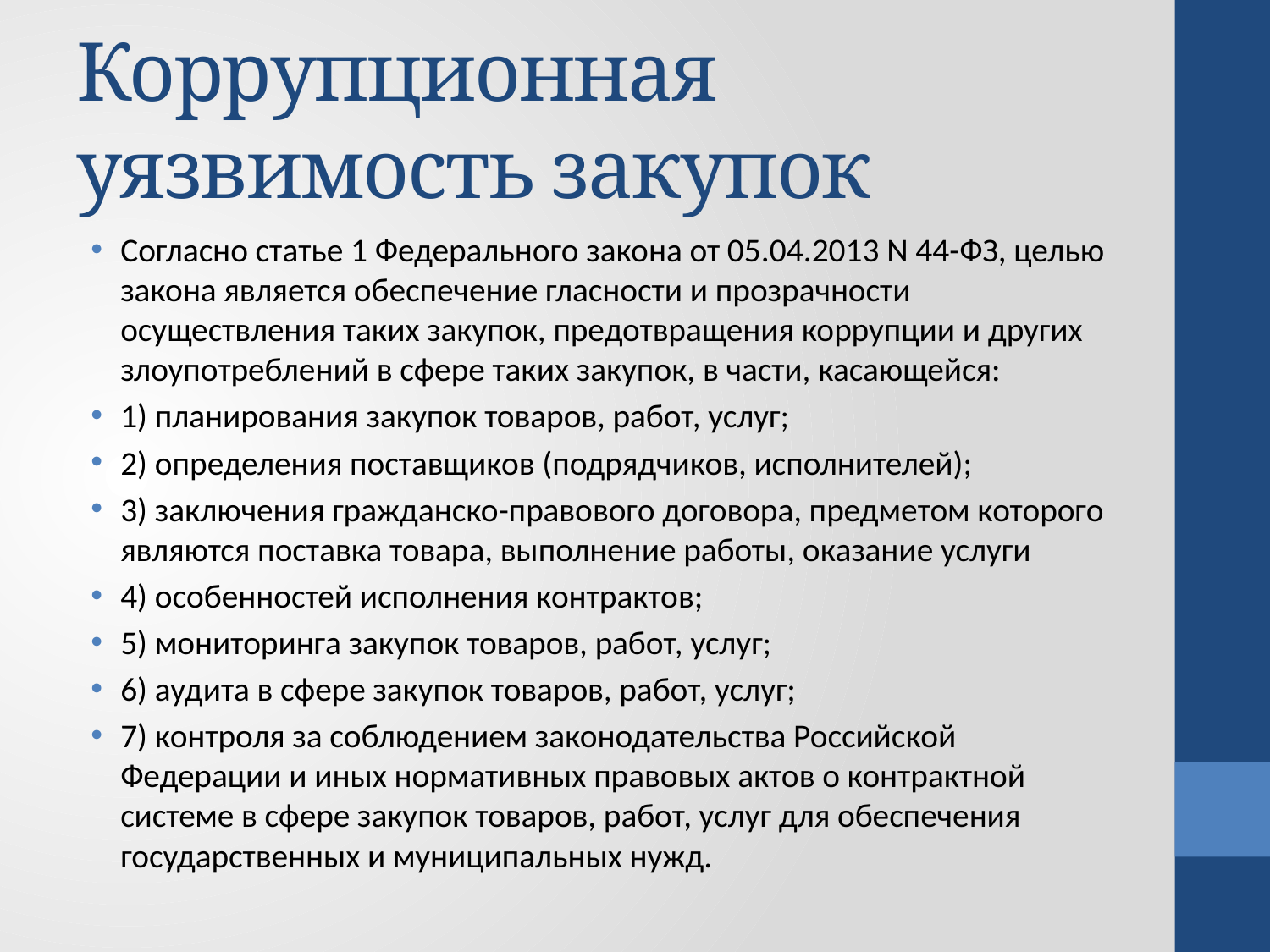

# Коррупционная уязвимость закупок
Согласно статье 1 Федерального закона от 05.04.2013 N 44-ФЗ, целью закона является обеспечение гласности и прозрачности осуществления таких закупок, предотвращения коррупции и других злоупотреблений в сфере таких закупок, в части, касающейся:
1) планирования закупок товаров, работ, услуг;
2) определения поставщиков (подрядчиков, исполнителей);
3) заключения гражданско-правового договора, предметом которого являются поставка товара, выполнение работы, оказание услуги
4) особенностей исполнения контрактов;
5) мониторинга закупок товаров, работ, услуг;
6) аудита в сфере закупок товаров, работ, услуг;
7) контроля за соблюдением законодательства Российской Федерации и иных нормативных правовых актов о контрактной системе в сфере закупок товаров, работ, услуг для обеспечения государственных и муниципальных нужд.